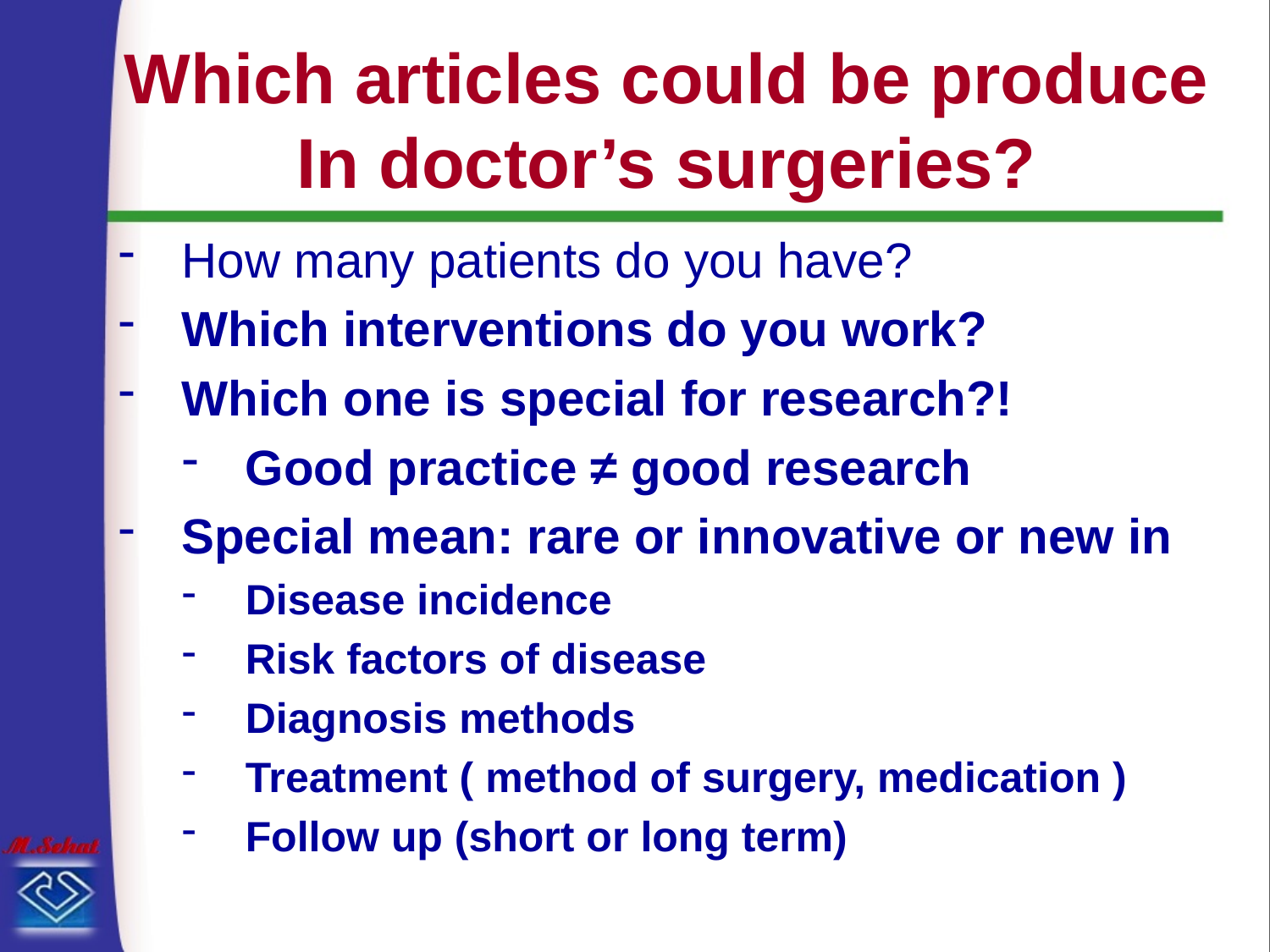

Which articles could be produce
In doctor’s surgeries?
How many patients do you have?
Which interventions do you work?
Which one is special for research?!
Good practice ≠ good research
Special mean: rare or innovative or new in
Disease incidence
Risk factors of disease
Diagnosis methods
Treatment ( method of surgery, medication )
Follow up (short or long term)